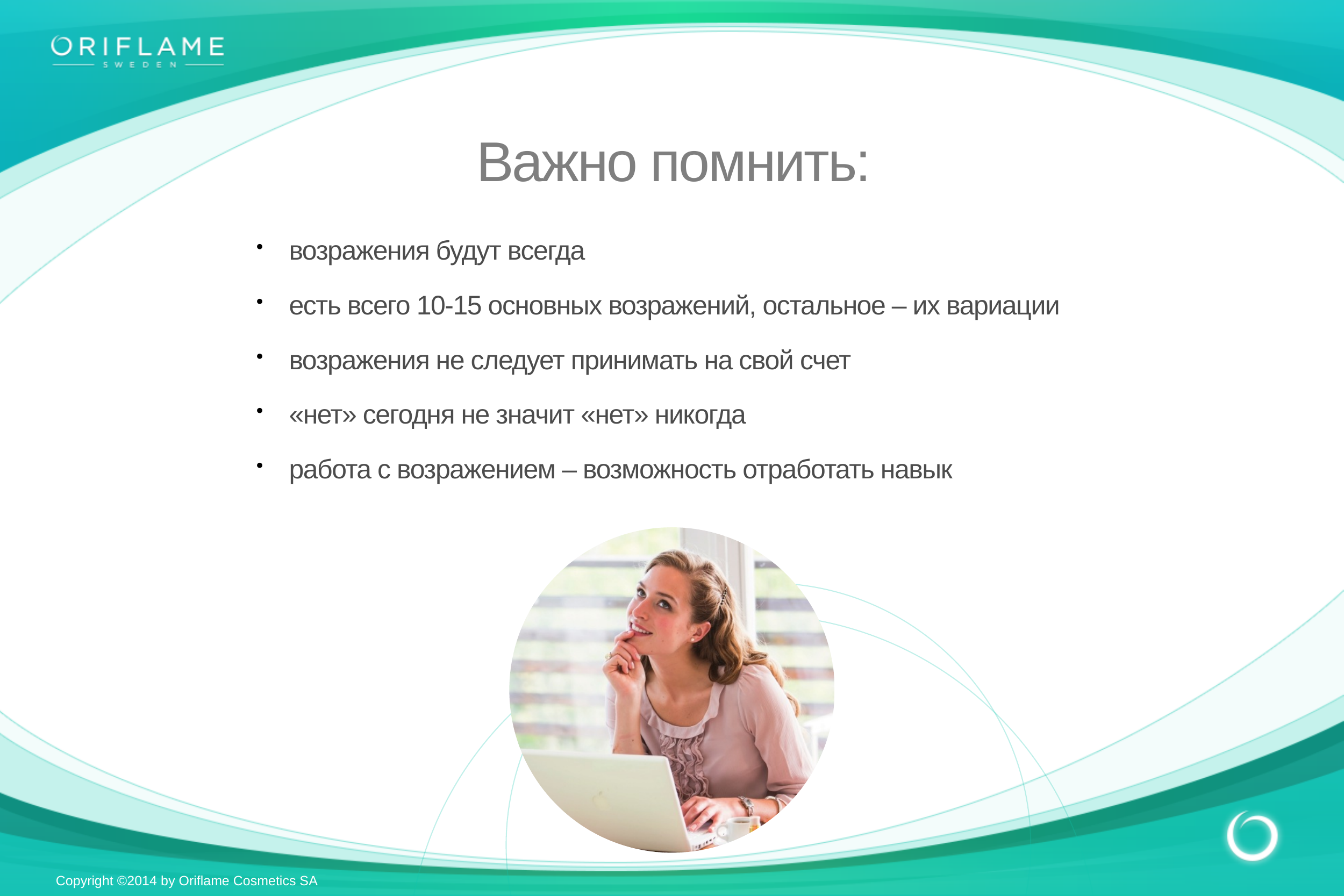

Важно помнить:
возражения будут всегда
есть всего 10-15 основных возражений, остальное – их вариации
возражения не следует принимать на свой счет
«нет» сегодня не значит «нет» никогда
работа с возражением – возможность отработать навык